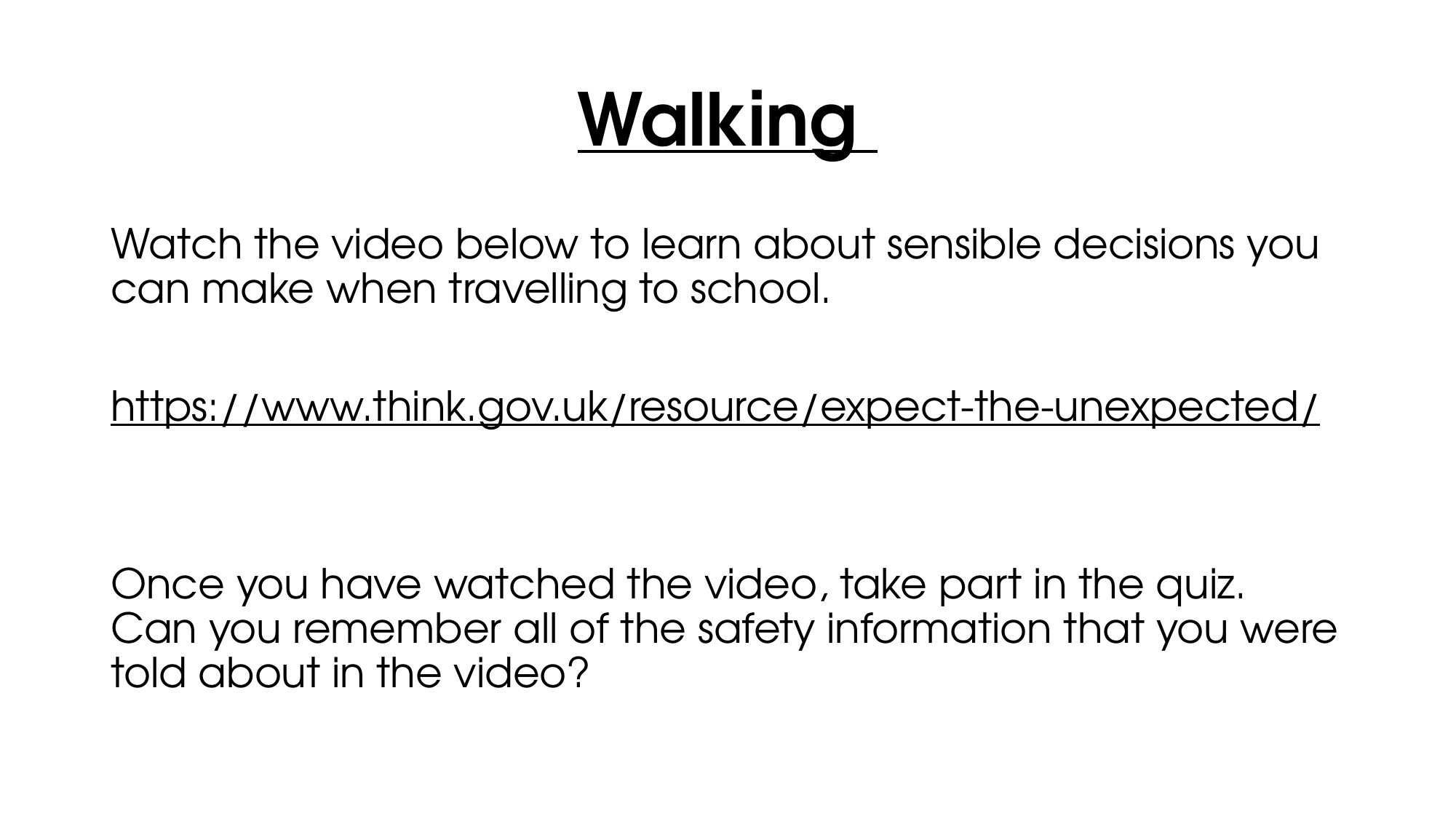

# Walking
Watch the video below to learn about sensible decisions you can make when travelling to school.

https://www.think.gov.uk/resource/expect-the-unexpected/

Once you have watched the video, take part in the quiz. Can you remember all of the safety information that you were told about in the video?